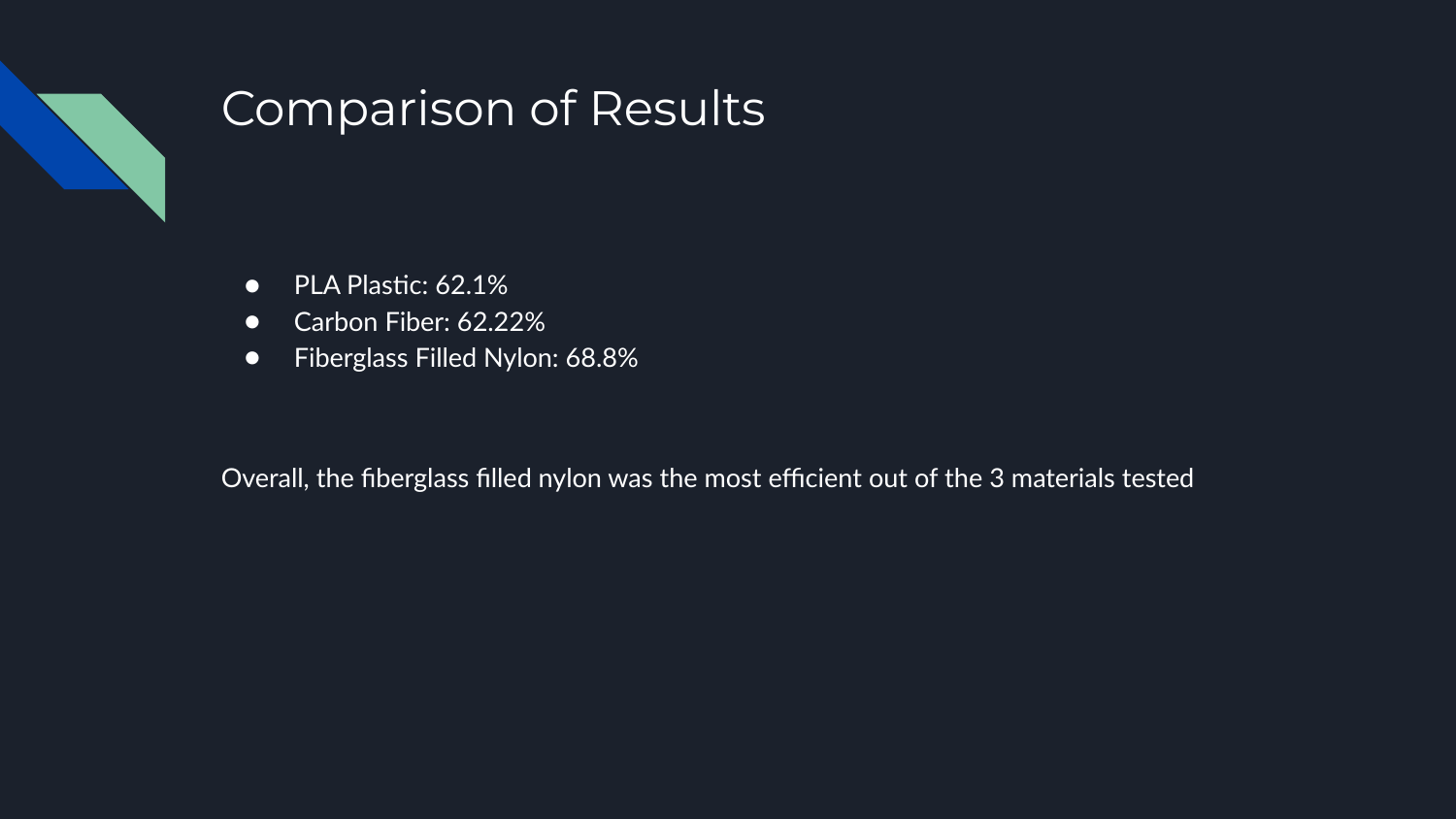

# Comparison of Results
PLA Plastic: 62.1%
Carbon Fiber: 62.22%
Fiberglass Filled Nylon: 68.8%

Overall, the fiberglass filled nylon was the most efficient out of the 3 materials tested